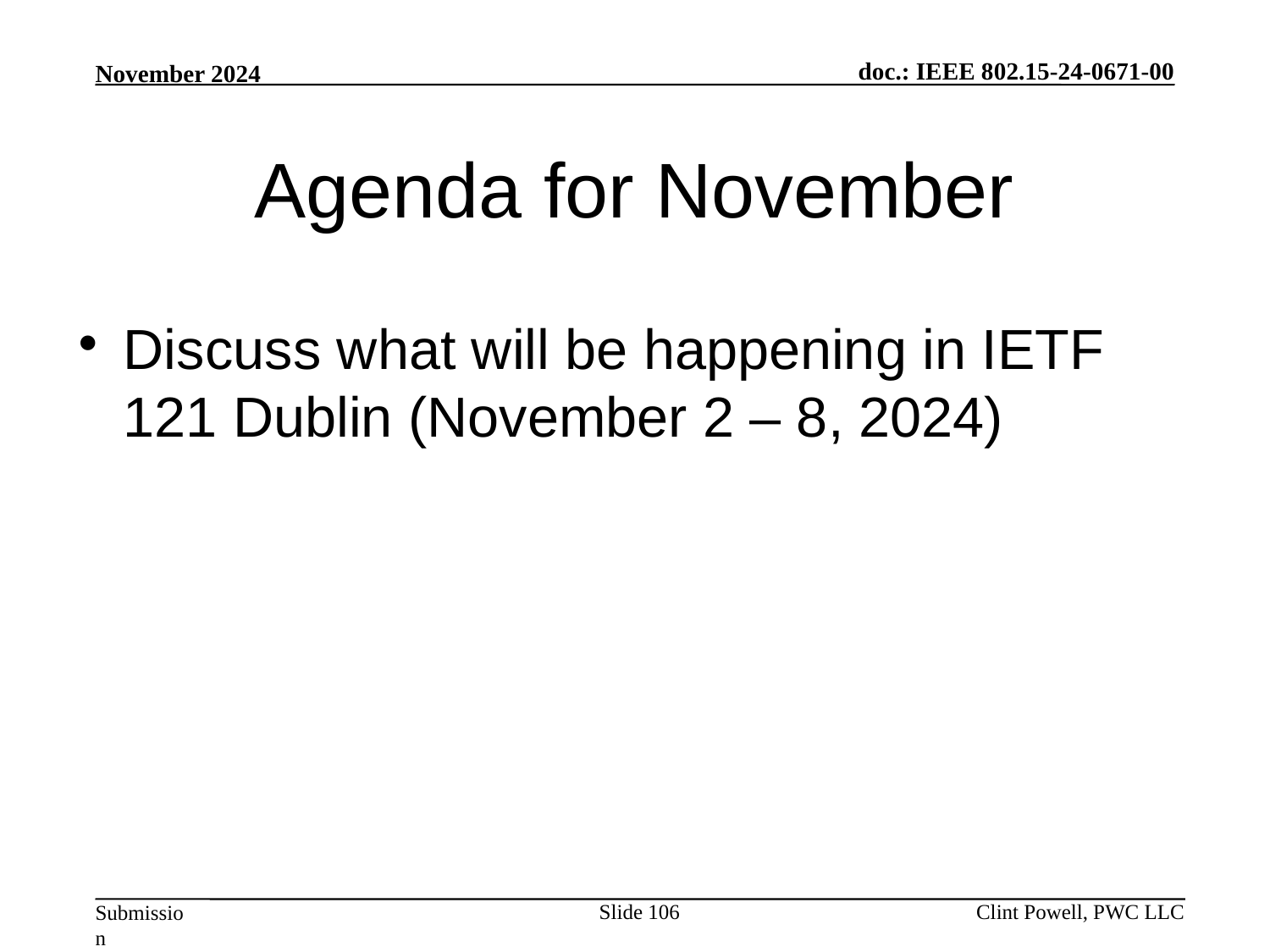

Agenda for November
Discuss what will be happening in IETF 121 Dublin (November 2 – 8, 2024)
Slide 106